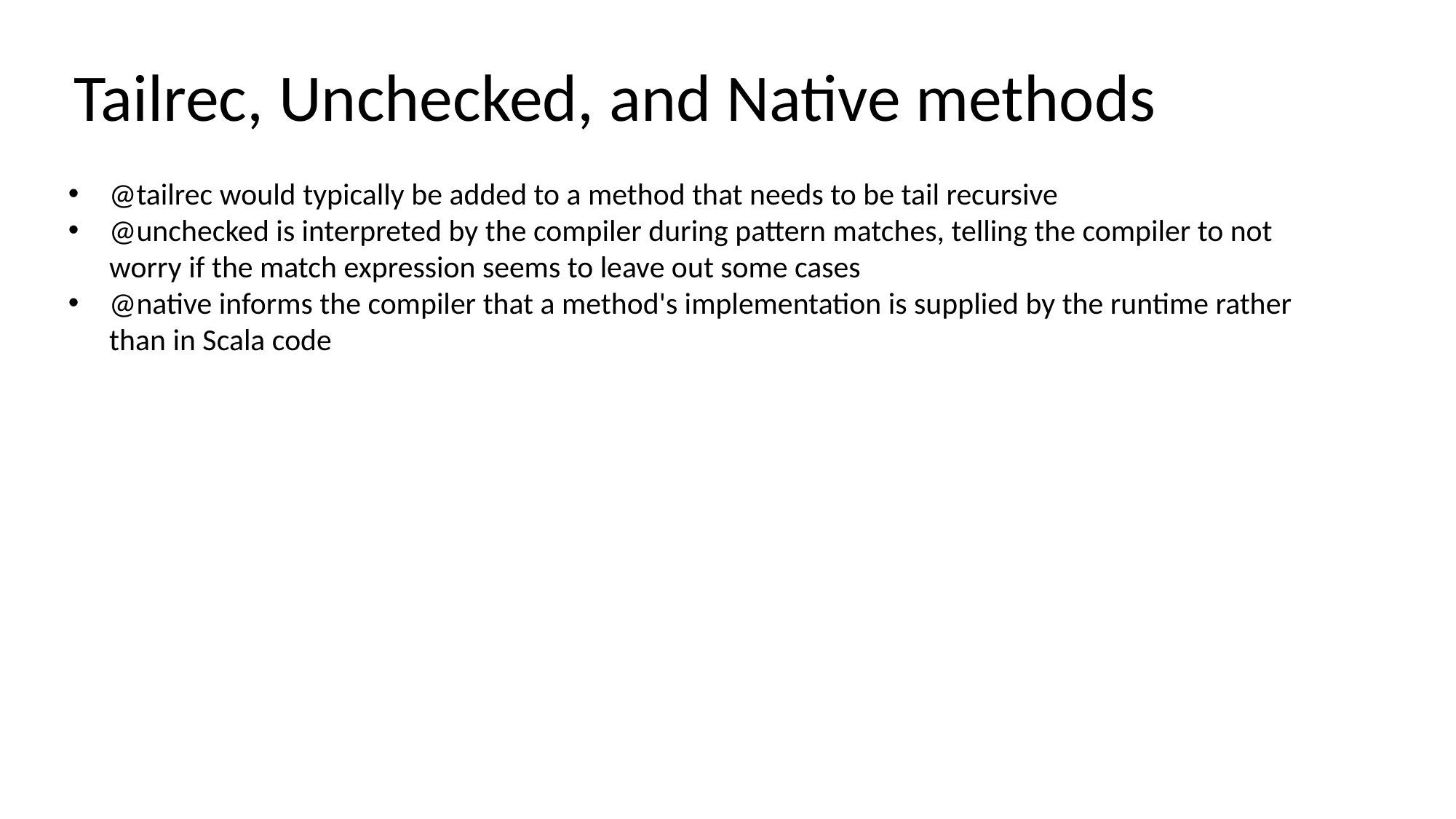

Tailrec, Unchecked, and Native methods
@tailrec would typically be added to a method that needs to be tail recursive
@unchecked is interpreted by the compiler during pattern matches, telling the compiler to not worry if the match expression seems to leave out some cases
@native informs the compiler that a method's implementation is supplied by the runtime rather than in Scala code